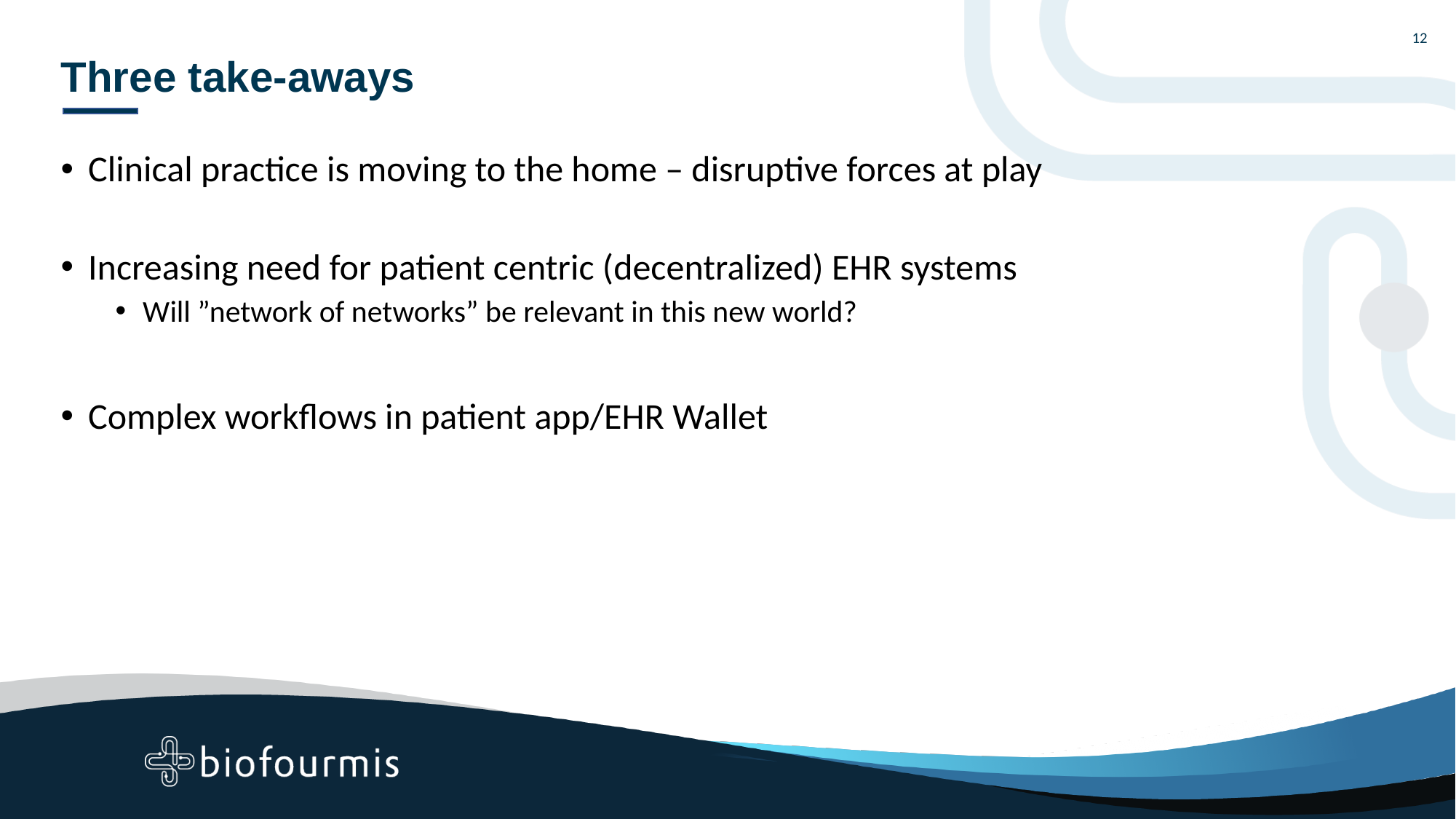

12
# Three take-aways
Clinical practice is moving to the home – disruptive forces at play
Increasing need for patient centric (decentralized) EHR systems
Will ”network of networks” be relevant in this new world?

Complex workflows in patient app/EHR Wallet